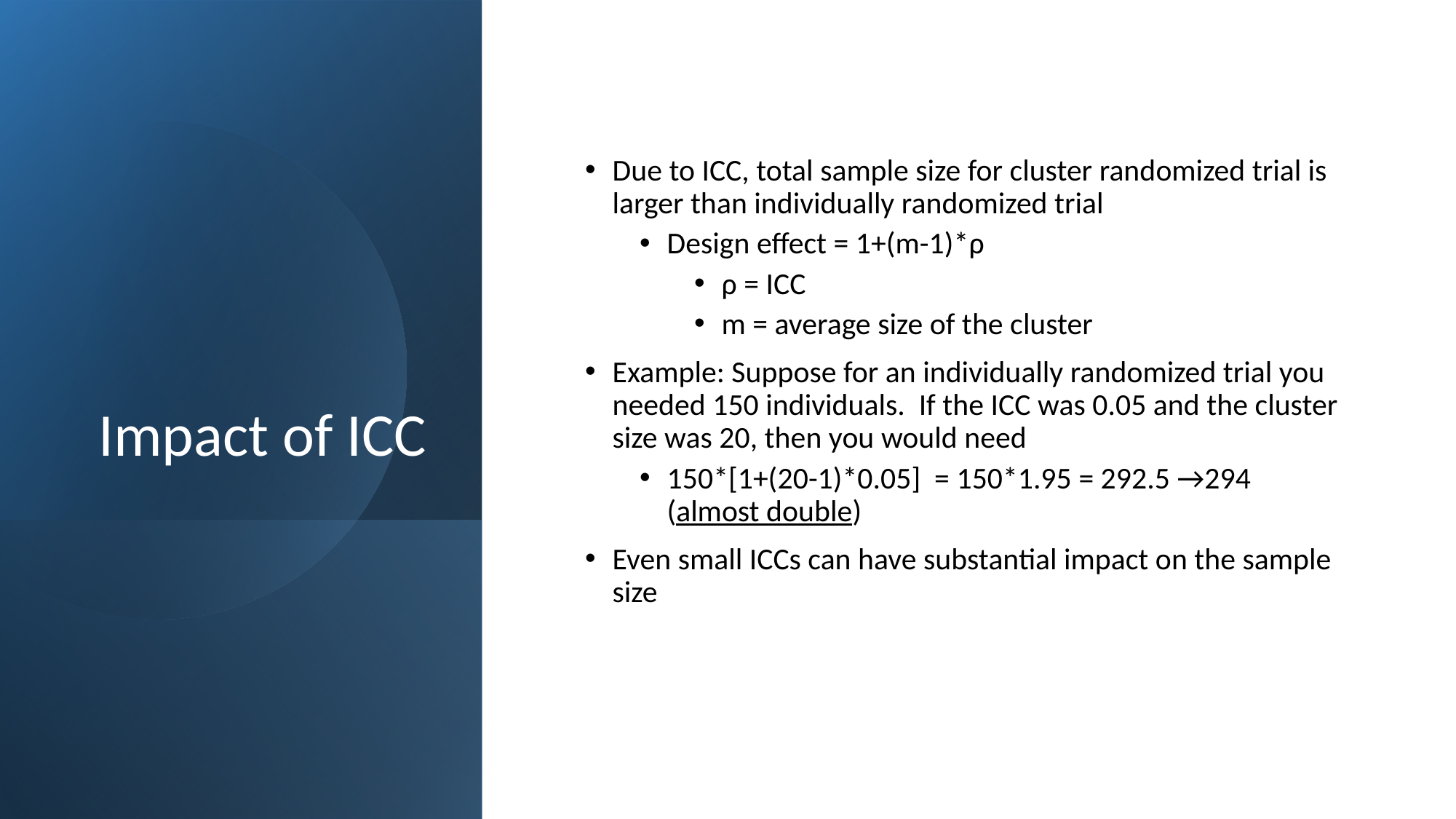

# Impact of ICC
Due to ICC, total sample size for cluster randomized trial is larger than individually randomized trial
Design effect = 1+(m-1)*ρ
ρ = ICC
m = average size of the cluster
Example: Suppose for an individually randomized trial you needed 150 individuals.  If the ICC was 0.05 and the cluster size was 20, then you would need
150*[1+(20-1)*0.05]  = 150*1.95 = 292.5 →294 (almost double)
Even small ICCs can have substantial impact on the sample size